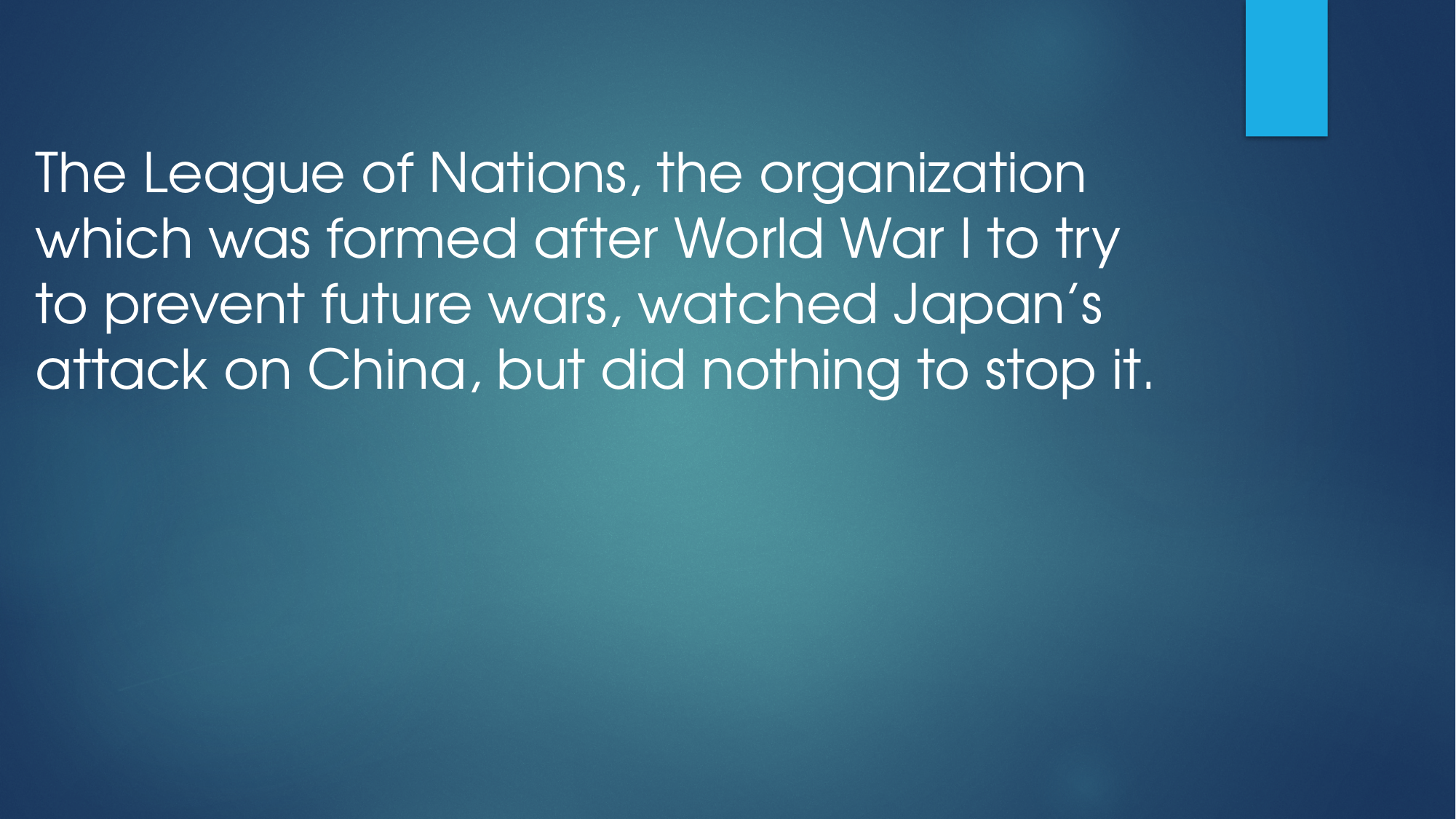

#
The League of Nations, the organization which was formed after World War I to try to prevent future wars, watched Japan’s attack on China, but did nothing to stop it.